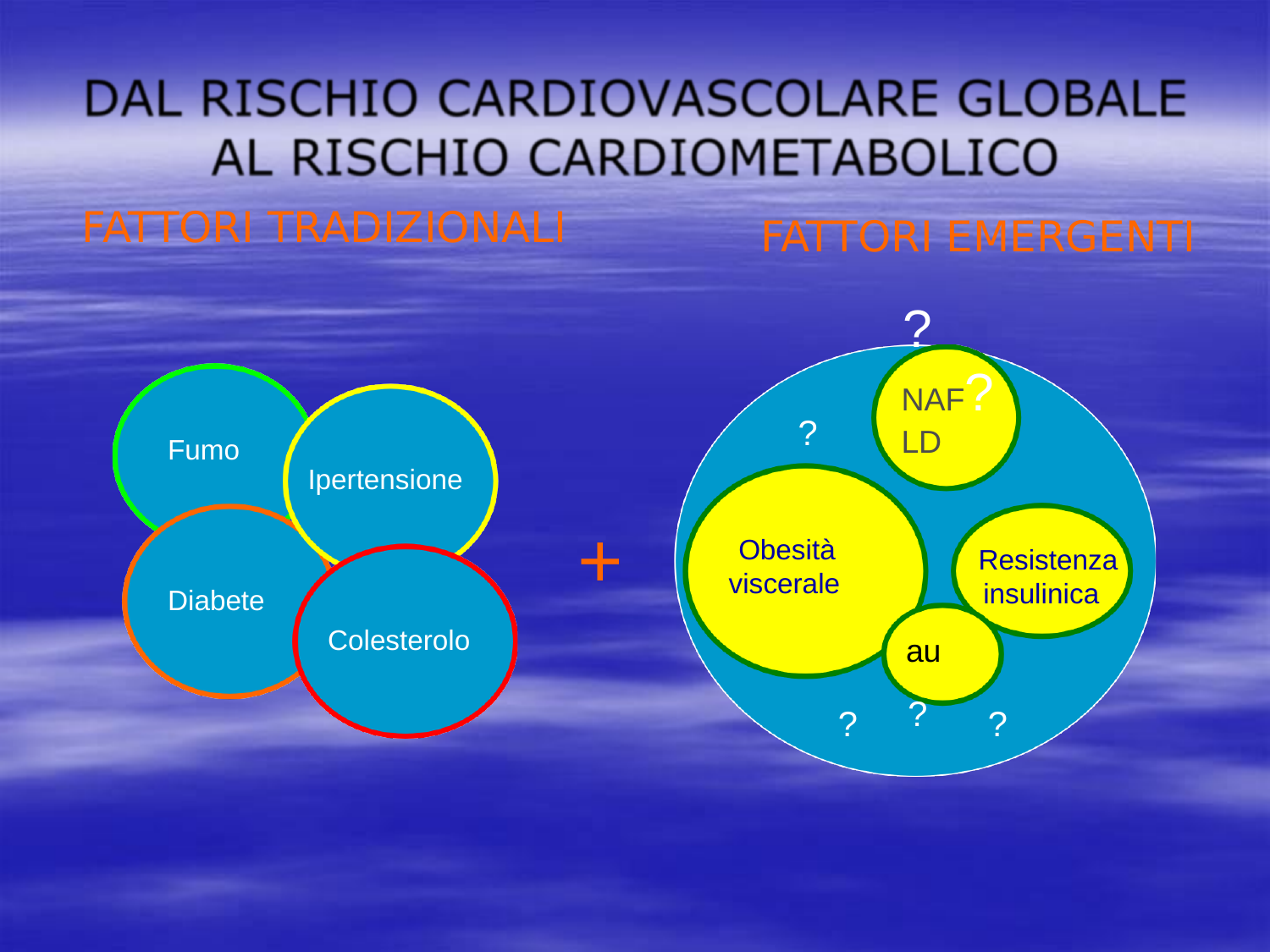

FATTORI TRADIZIONALI
FATTORI EMERGENTI
?NAF?LD

?
Fumo
Ipertensione
+
Obesità  viscerale
Resistenza
insulinica
Diabete
Colesterolo
au
?
?
?